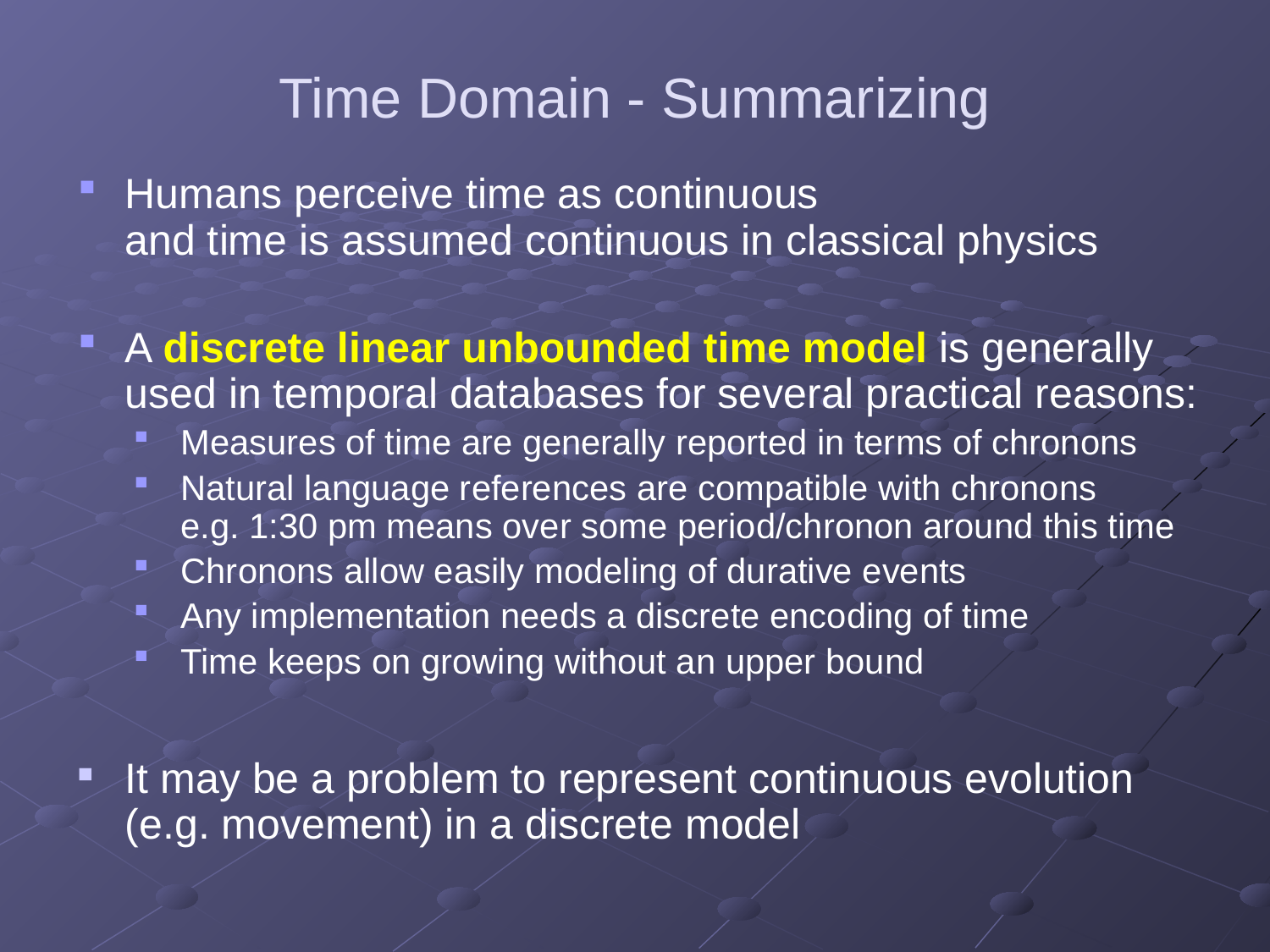

# Time Domain - Summarizing
Humans perceive time as continuous
and time is assumed continuous in classical physics

A discrete linear unbounded time model is generally used in temporal databases for several practical reasons:
Measures of time are generally reported in terms of chronons
Natural language references are compatible with chronons
e.g. 1:30 pm means over some period/chronon around this time
Chronons allow easily modeling of durative events
Any implementation needs a discrete encoding of time
Time keeps on growing without an upper bound

It may be a problem to represent continuous evolution (e.g. movement) in a discrete model